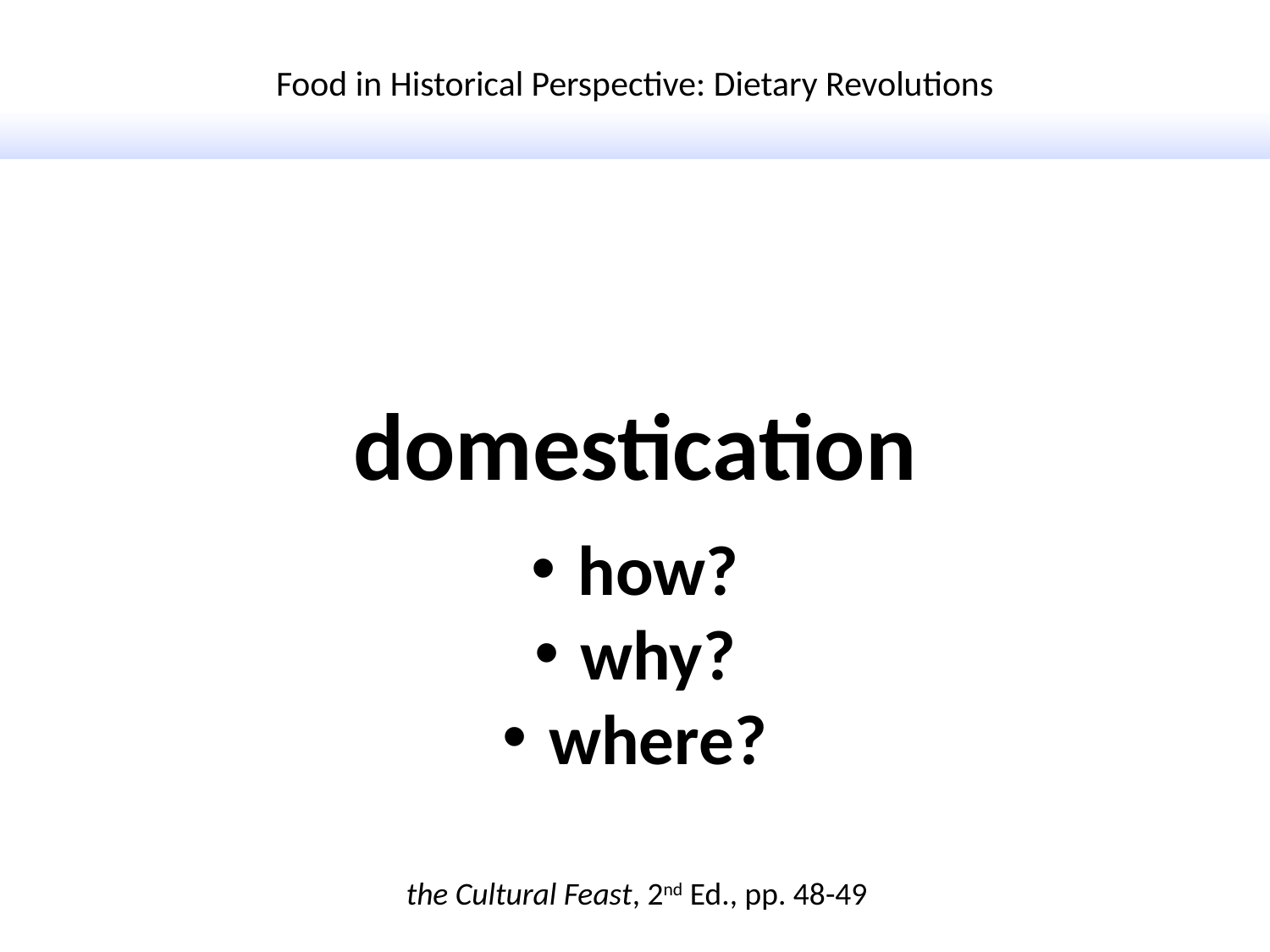

Food in Historical Perspective: Dietary Revolutions

domestication

 how?
 why?
 where?
the Cultural Feast, 2nd Ed., pp. 48-49